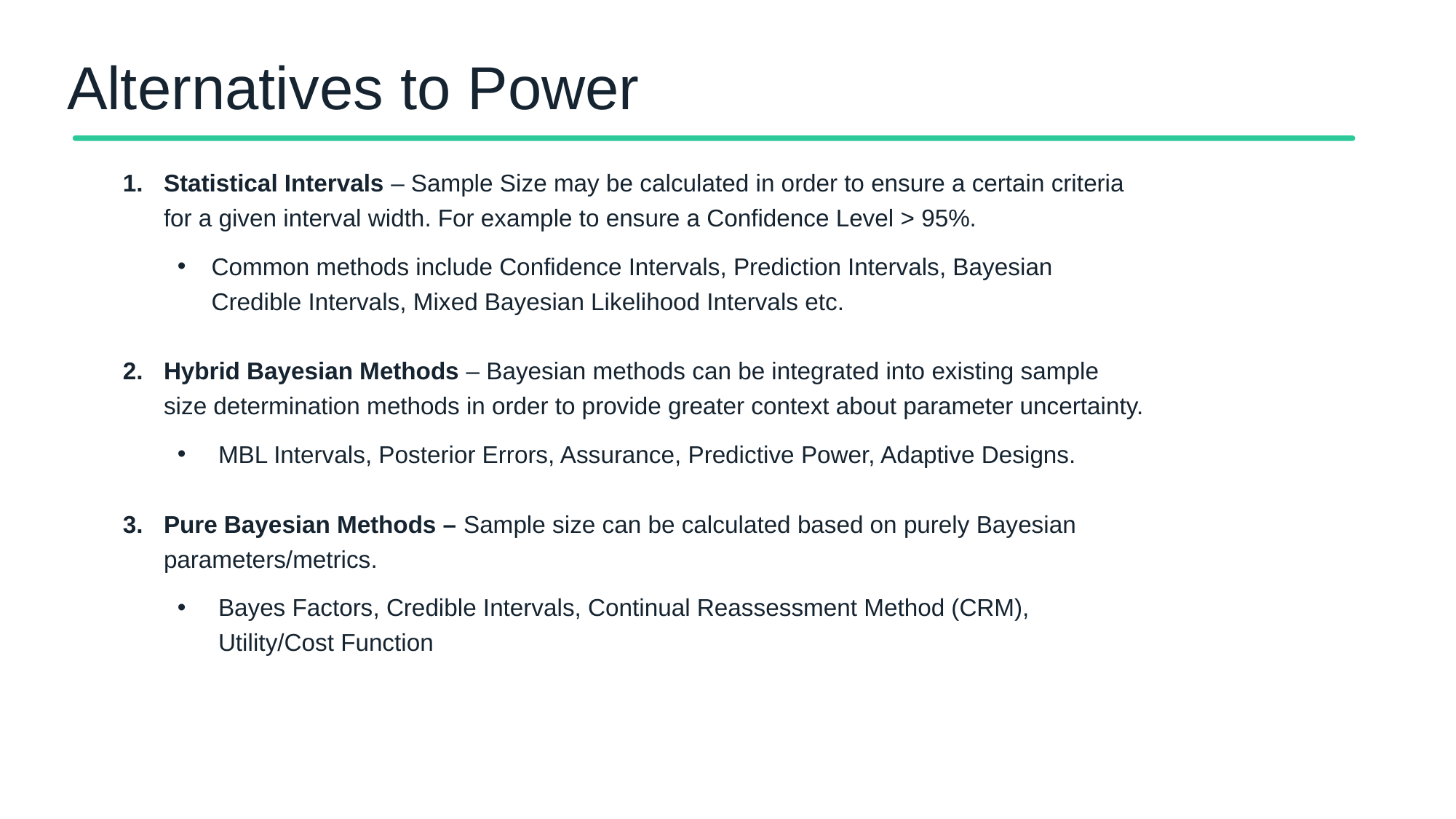

# Alternatives to Power
Statistical Intervals – Sample Size may be calculated in order to ensure a certain criteria for a given interval width. For example to ensure a Confidence Level > 95%.
Common methods include Confidence Intervals, Prediction Intervals, Bayesian Credible Intervals, Mixed Bayesian Likelihood Intervals etc.

Hybrid Bayesian Methods – Bayesian methods can be integrated into existing sample size determination methods in order to provide greater context about parameter uncertainty.
MBL Intervals, Posterior Errors, Assurance, Predictive Power, Adaptive Designs.

Pure Bayesian Methods – Sample size can be calculated based on purely Bayesian parameters/metrics.
Bayes Factors, Credible Intervals, Continual Reassessment Method (CRM), Utility/Cost Function